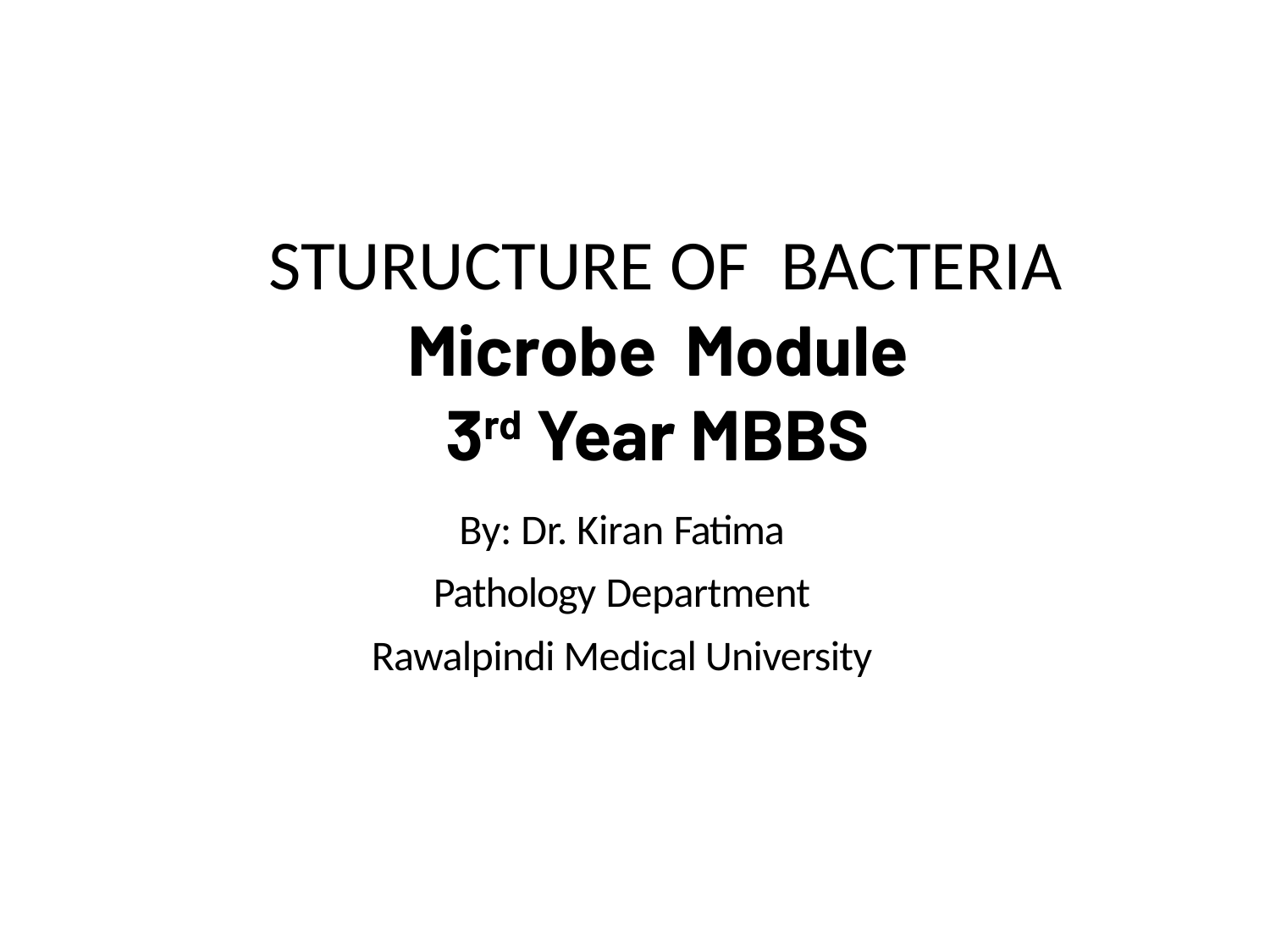

STURUCTURE OF  BACTERIA
Microbe  Module
3rd Year MBBS
By: Dr. Kiran Fatima
Pathology Department
Rawalpindi Medical University